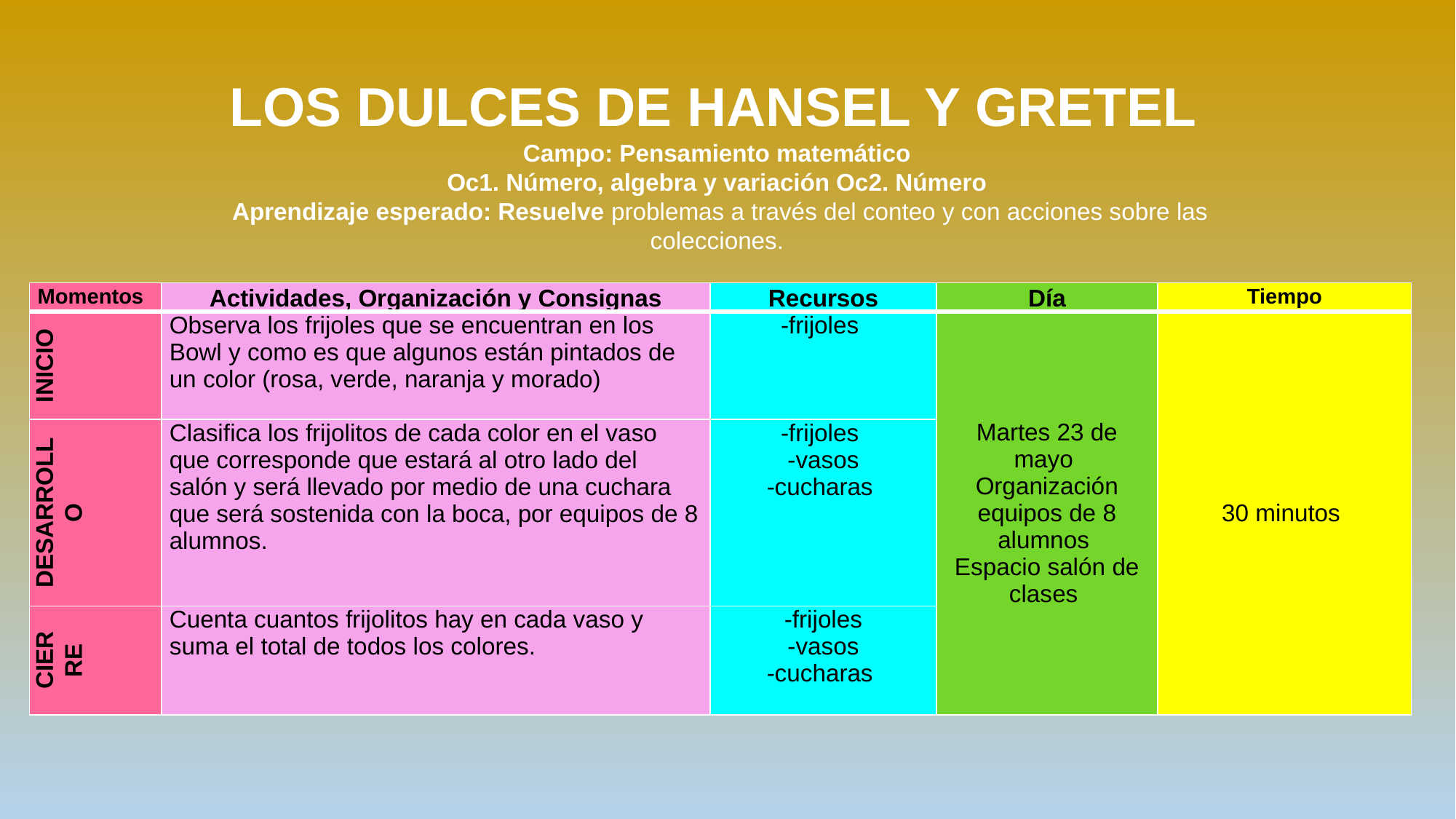

LOS DULCES DE HANSEL Y GRETEL
Campo: Pensamiento matemático
Oc1. Número, algebra y variación Oc2. Número
Aprendizaje esperado: Resuelve problemas a través del conteo y con acciones sobre las colecciones.

| Momentos | Actividades, Organización y Consignas | Recursos | Día | Tiempo |
| --- | --- | --- | --- | --- |
| INICIO | Observa los frijoles que se encuentran en los Bowl y como es que algunos están pintados de un color (rosa, verde, naranja y morado) | -frijoles | Martes 23 de mayo Organización equipos de 8 alumnos Espacio salón de clases | 30 minutos |
| DESARROLLO | Clasifica los frijolitos de cada color en el vaso que corresponde que estará al otro lado del salón y será llevado por medio de una cuchara que será sostenida con la boca, por equipos de 8 alumnos. | -frijoles -vasos -cucharas |  |  |
| CIERRE | Cuenta cuantos frijolitos hay en cada vaso y suma el total de todos los colores. | -frijoles -vasos -cucharas |  |  |